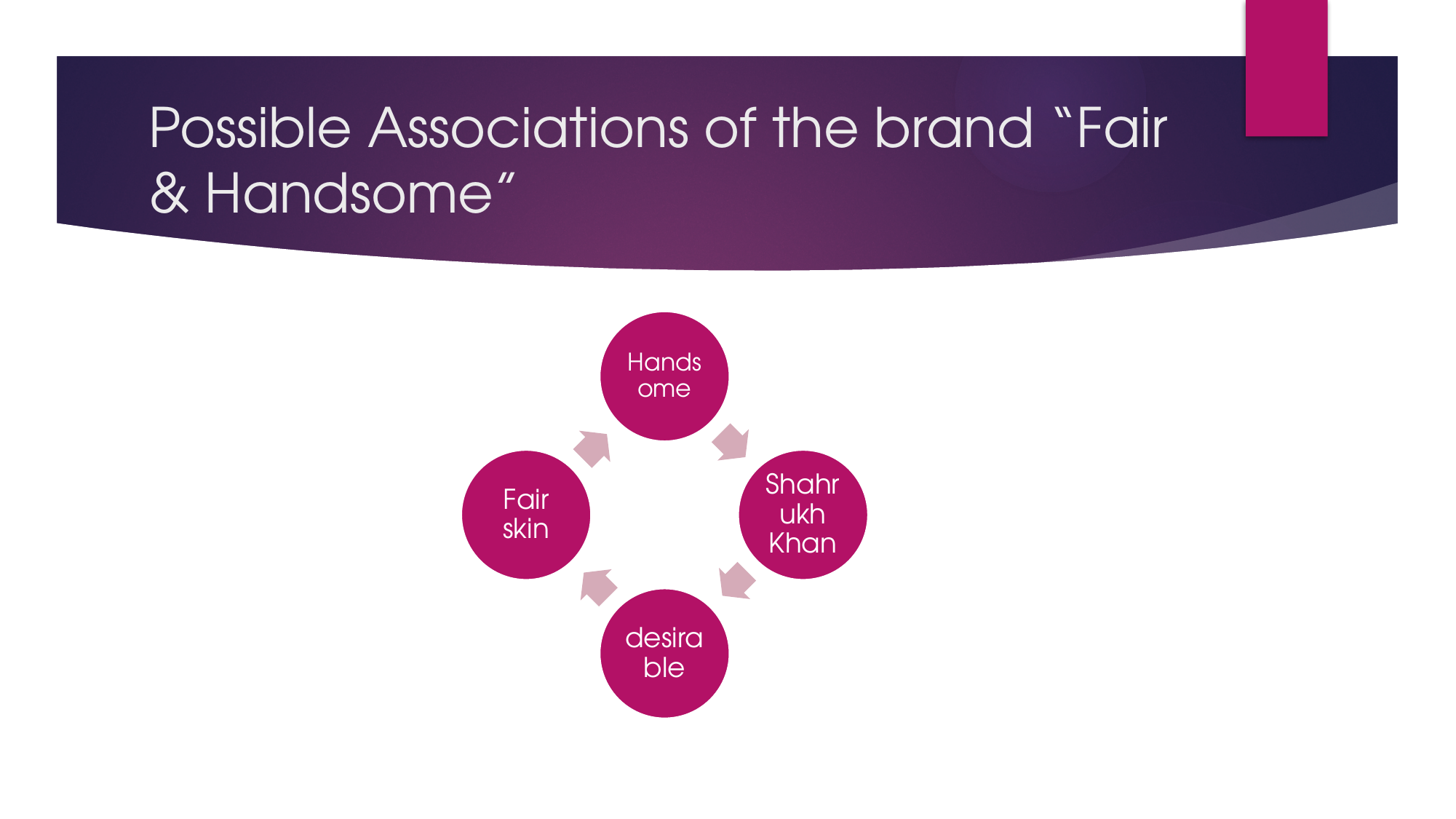

# Possible Associations of the brand “Fair & Handsome”
Handsome

Shahrukh Khan

desirable

Fair skin